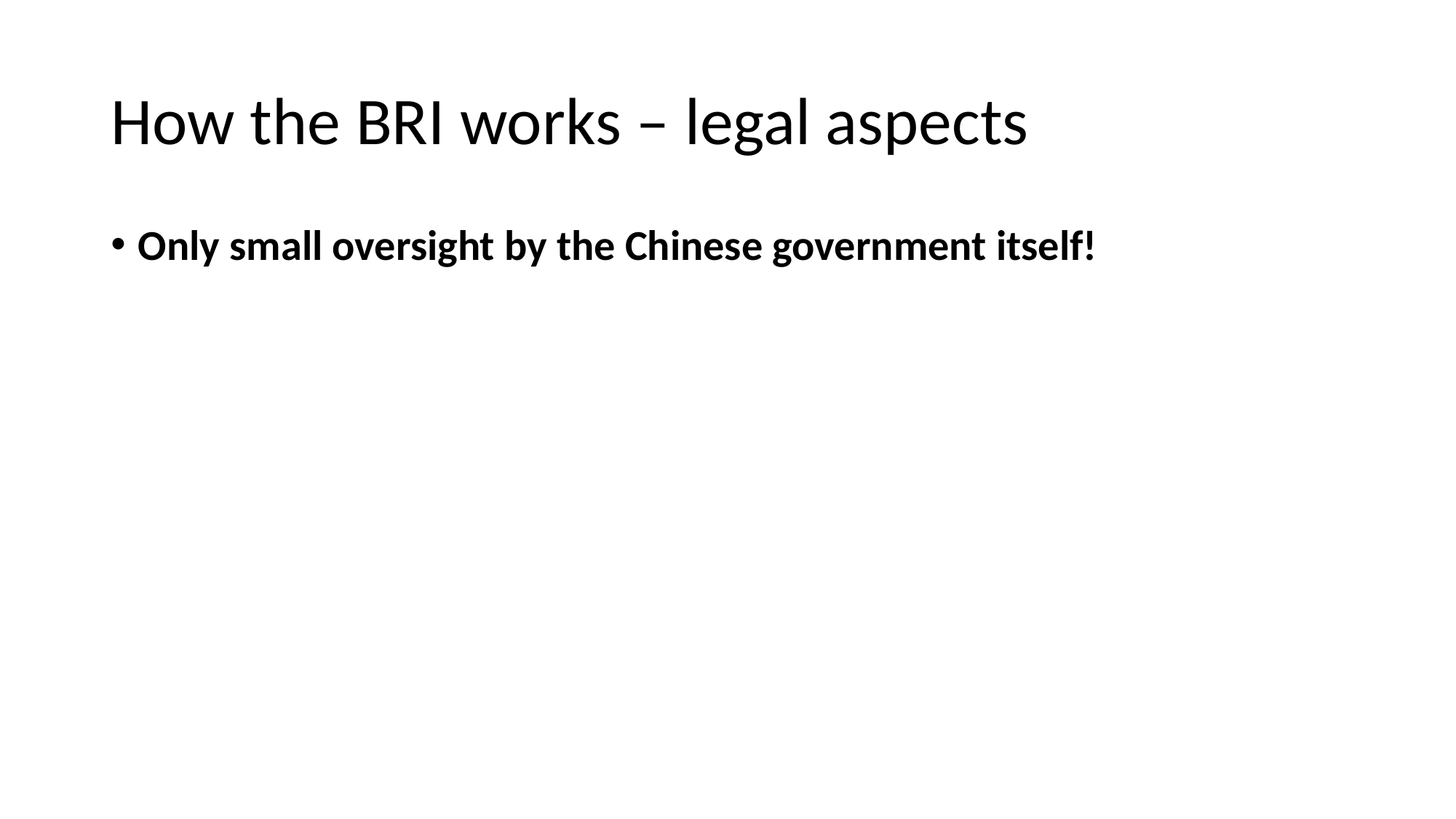

# How the BRI works – legal aspects
Only small oversight by the Chinese government itself!